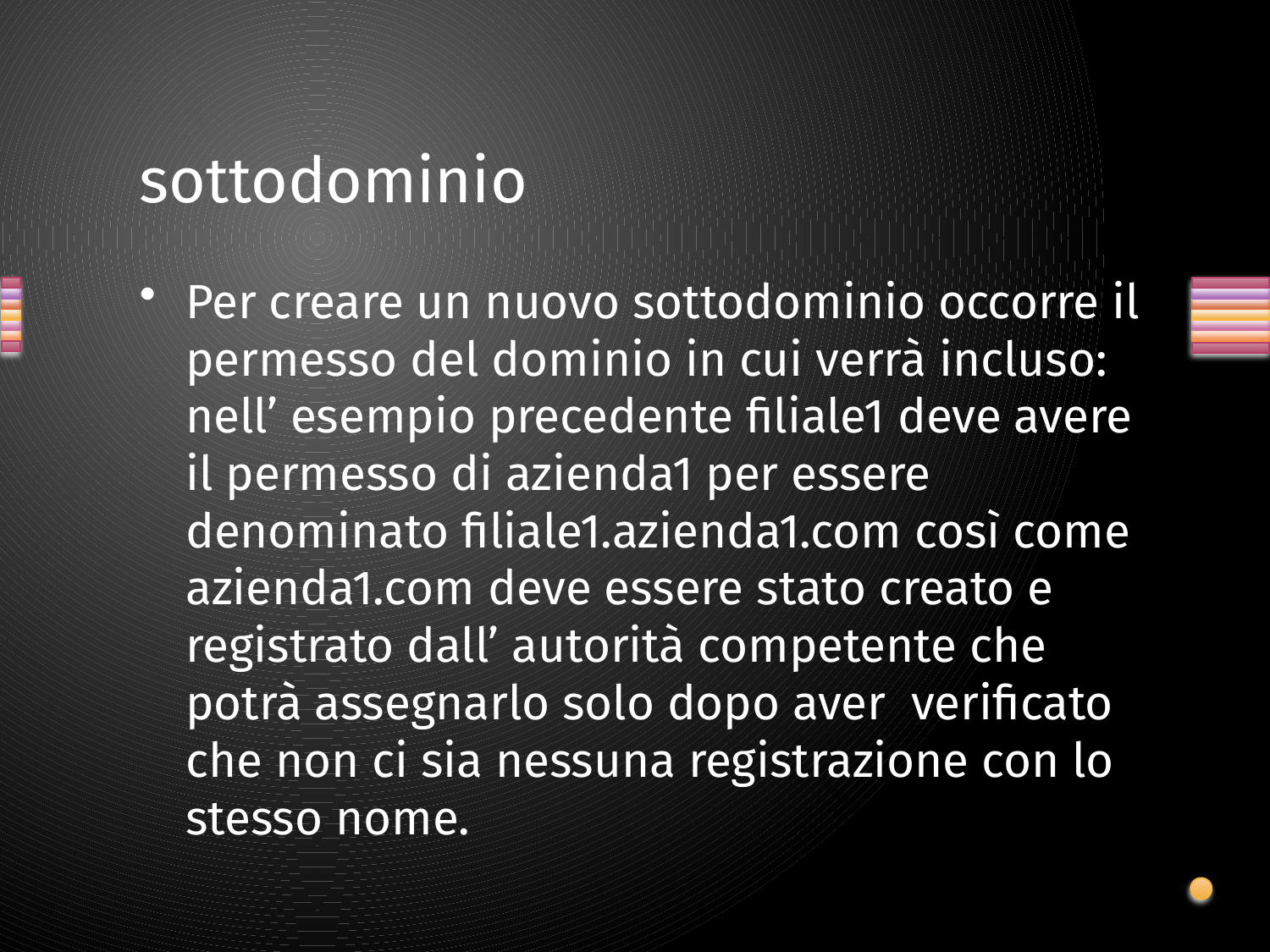

# sottodominio
Per creare un nuovo sottodominio occorre il permesso del dominio in cui verrà incluso: nell’ esempio precedente filiale1 deve avere il permesso di azienda1 per essere denominato filiale1.azienda1.com così come azienda1.com deve essere stato creato e registrato dall’ autorità competente che potrà assegnarlo solo dopo aver  verificato che non ci sia nessuna registrazione con lo stesso nome.